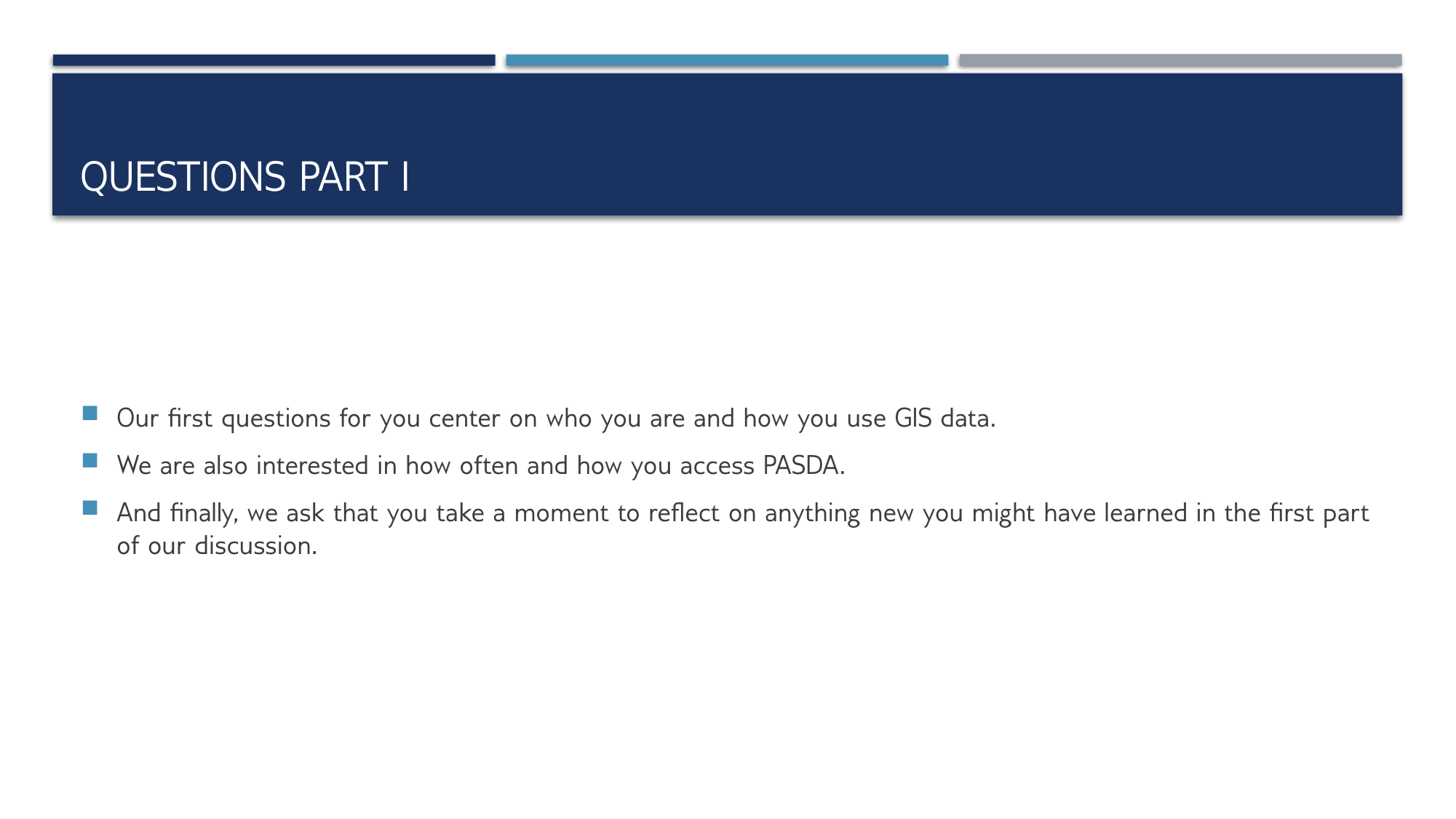

# Questions Part i
Our first questions for you center on who you are and how you use GIS data.
We are also interested in how often and how you access PASDA.
And finally, we ask that you take a moment to reflect on anything new you might have learned in the first part of our discussion.